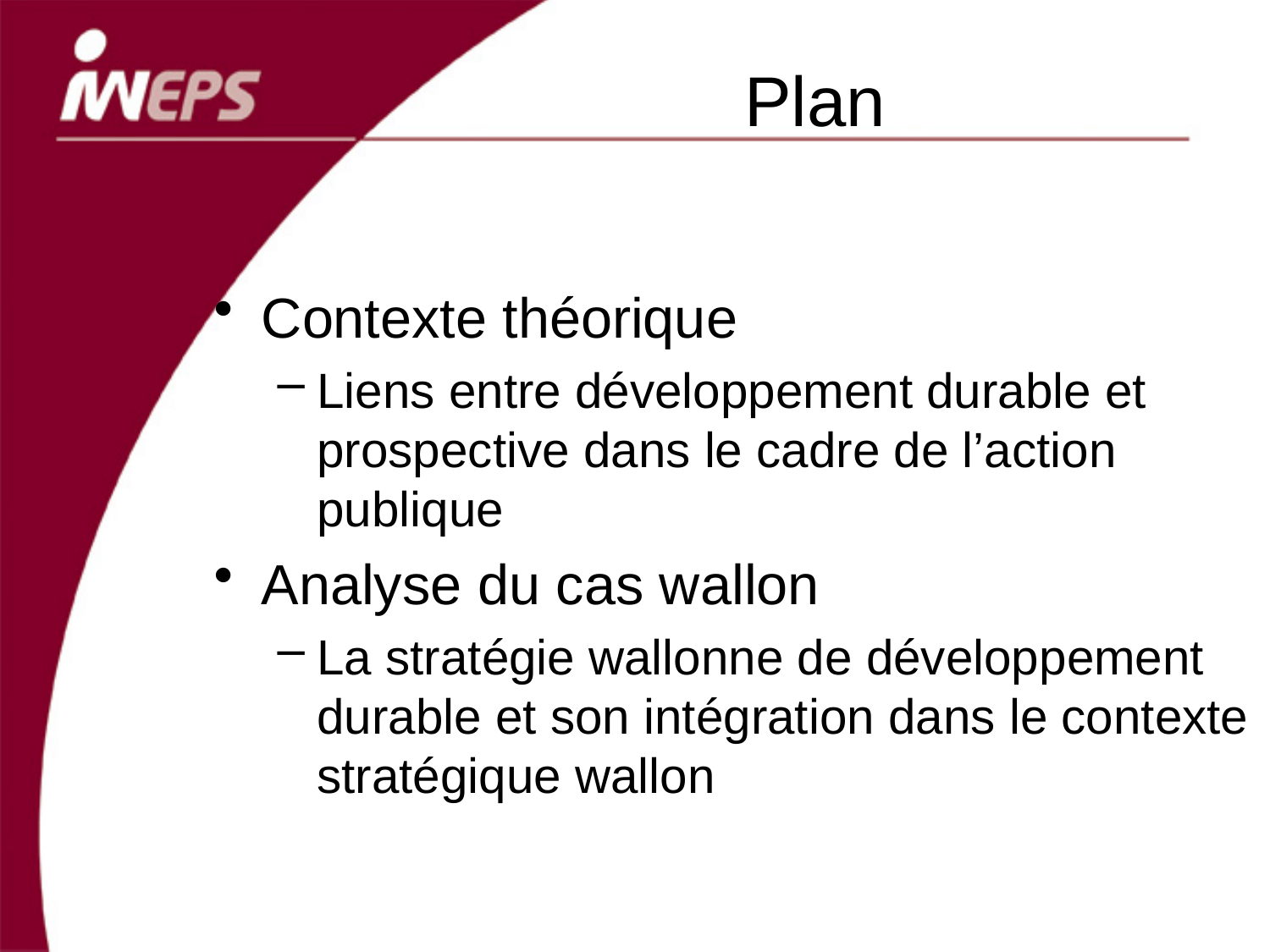

# Plan
Contexte théorique
Liens entre développement durable et prospective dans le cadre de l’action publique
Analyse du cas wallon
La stratégie wallonne de développement durable et son intégration dans le contexte stratégique wallon